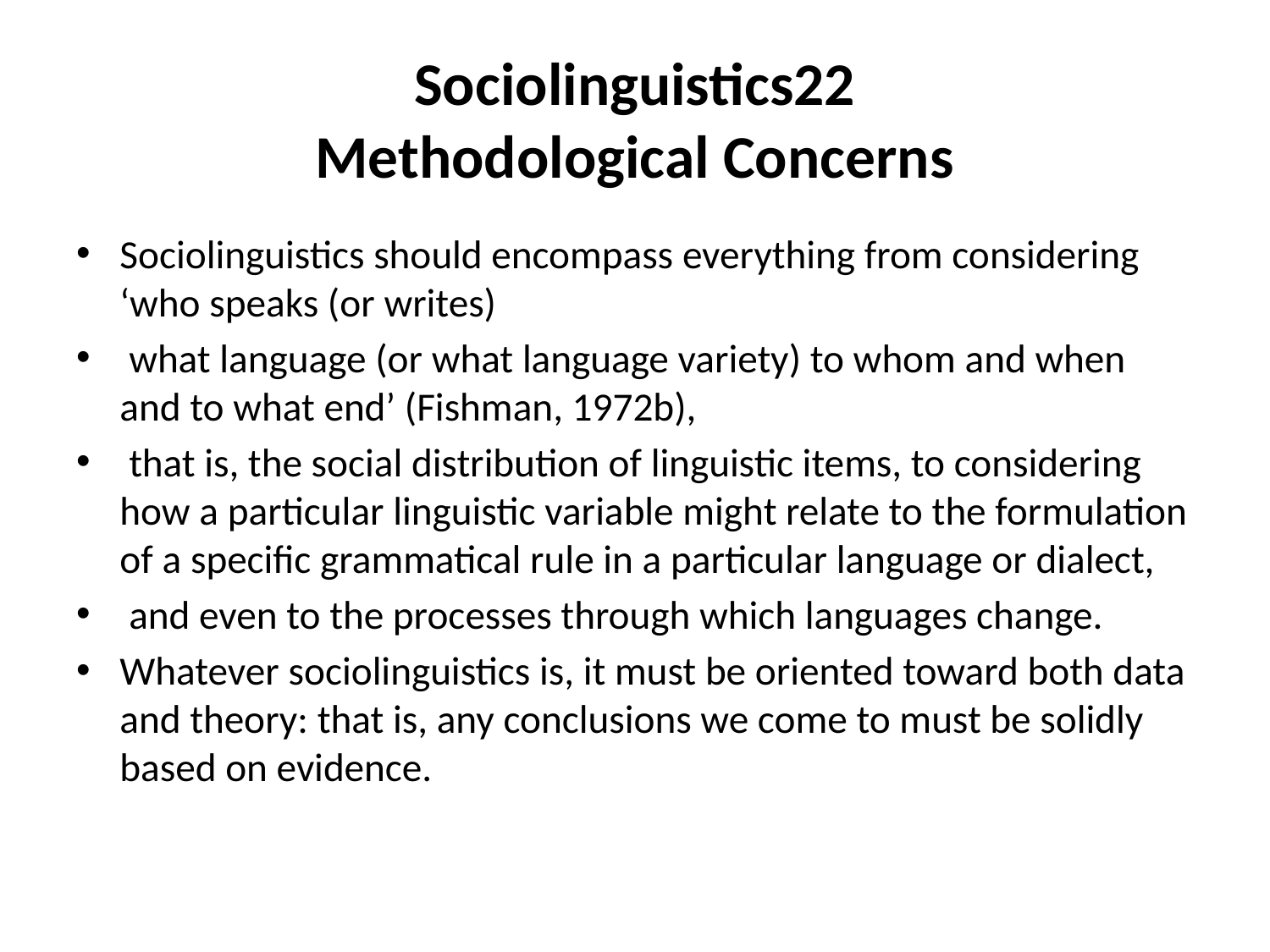

# Sociolinguistics22 Methodological Concerns
Sociolinguistics should encompass everything from considering ‘who speaks (or writes)
 what language (or what language variety) to whom and when and to what end’ (Fishman, 1972b),
 that is, the social distribution of linguistic items, to considering how a particular linguistic variable might relate to the formulation of a specific grammatical rule in a particular language or dialect,
 and even to the processes through which languages change.
Whatever sociolinguistics is, it must be oriented toward both data and theory: that is, any conclusions we come to must be solidly based on evidence.